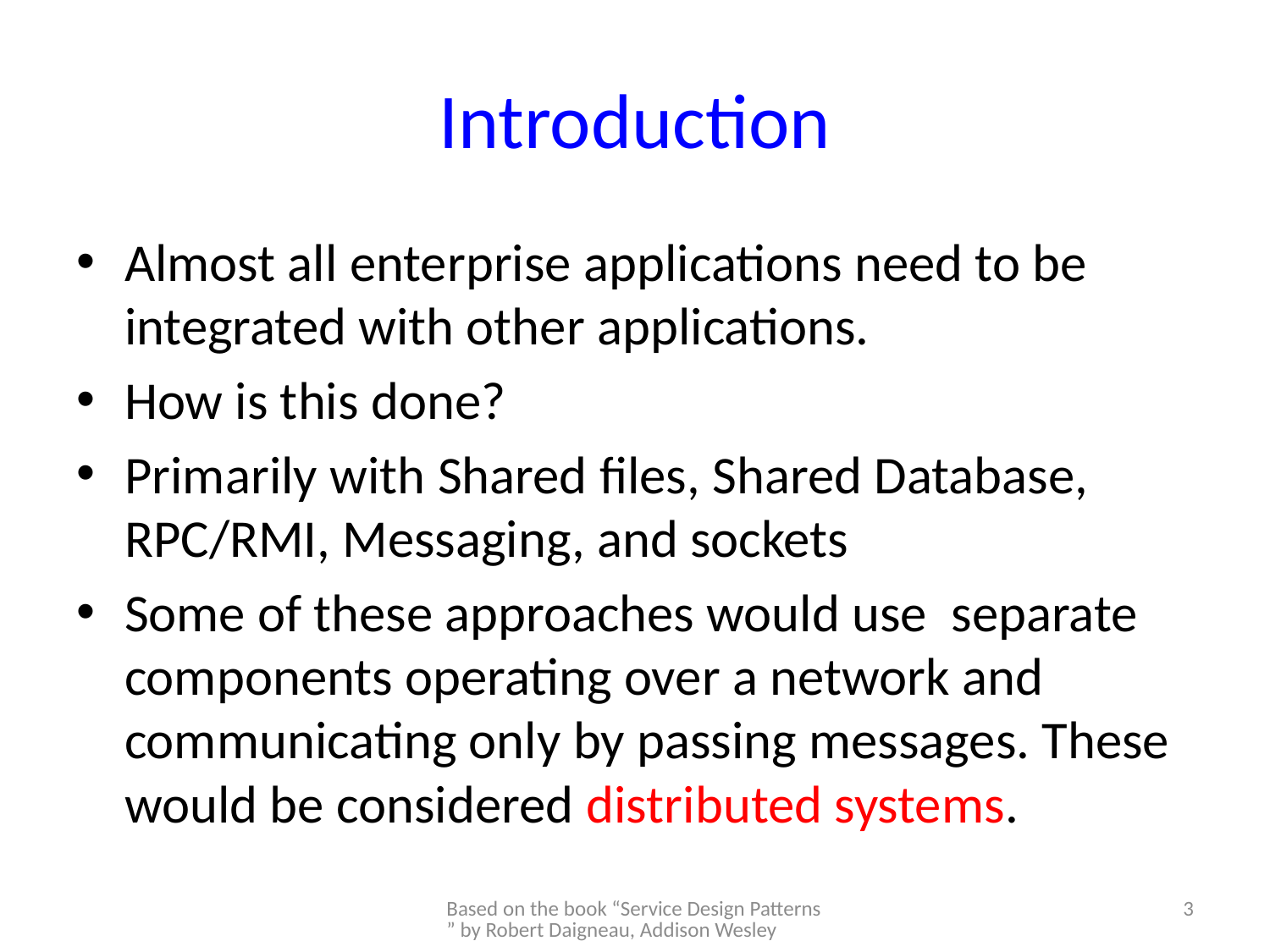

# Introduction
Almost all enterprise applications need to be integrated with other applications.
How is this done?
Primarily with Shared files, Shared Database, RPC/RMI, Messaging, and sockets
Some of these approaches would use  separate components operating over a network and communicating only by passing messages. These would be considered distributed systems.
Based on the book “Service Design Patterns” by Robert Daigneau, Addison Wesley
3